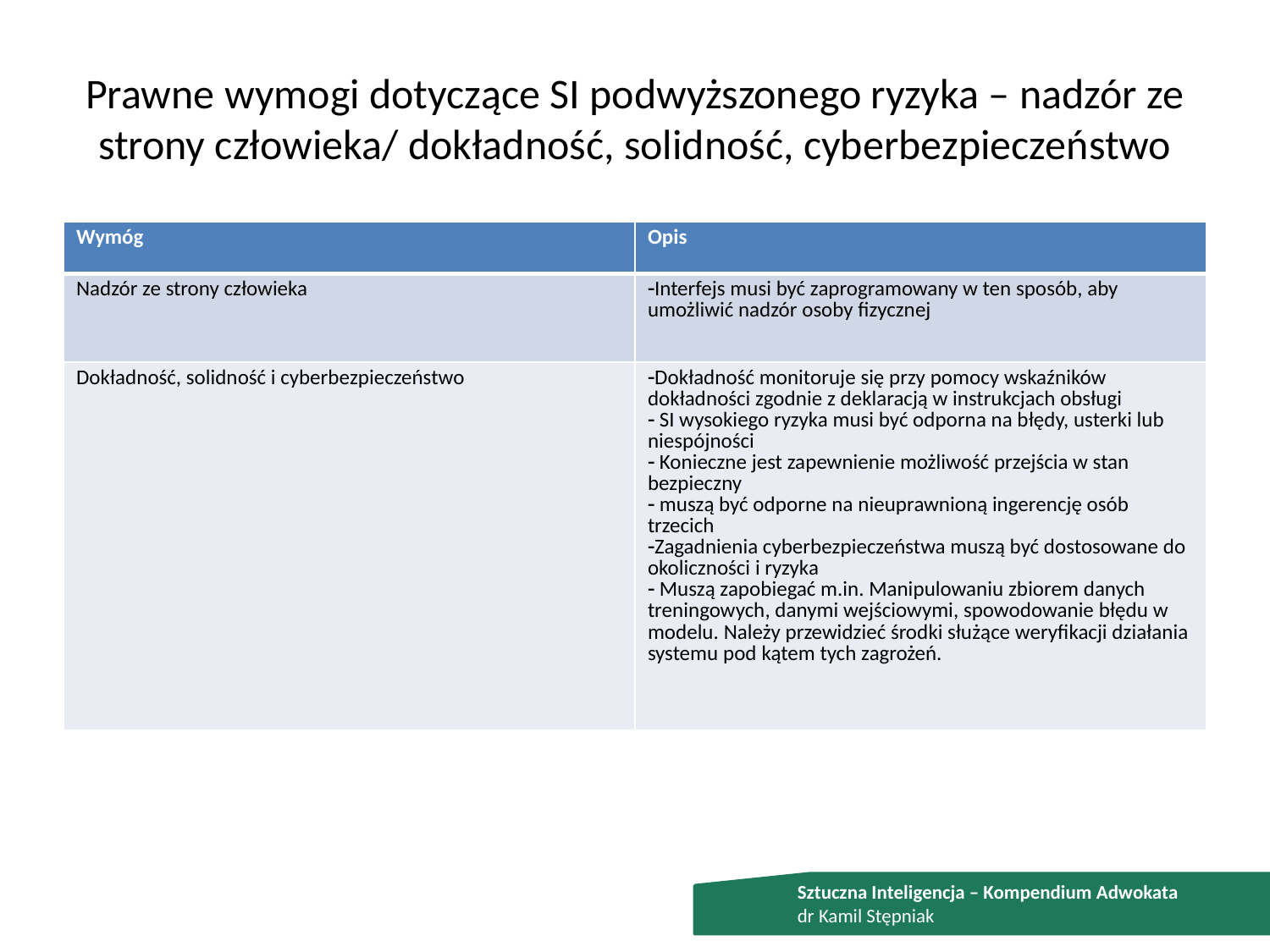

# Prawne wymogi dotyczące SI podwyższonego ryzyka – nadzór ze strony człowieka/ dokładność, solidność, cyberbezpieczeństwo
| Wymóg | Opis |
| --- | --- |
| Nadzór ze strony człowieka | Interfejs musi być zaprogramowany w ten sposób, aby umożliwić nadzór osoby fizycznej |
| Dokładność, solidność i cyberbezpieczeństwo | Dokładność monitoruje się przy pomocy wskaźników dokładności zgodnie z deklaracją w instrukcjach obsługi SI wysokiego ryzyka musi być odporna na błędy, usterki lub niespójności Konieczne jest zapewnienie możliwość przejścia w stan bezpieczny muszą być odporne na nieuprawnioną ingerencję osób trzecich Zagadnienia cyberbezpieczeństwa muszą być dostosowane do okoliczności i ryzyka Muszą zapobiegać m.in. Manipulowaniu zbiorem danych treningowych, danymi wejściowymi, spowodowanie błędu w modelu. Należy przewidzieć środki służące weryfikacji działania systemu pod kątem tych zagrożeń. |

Sztuczna Inteligencja – Kompendium Adwokata
dr Kamil Stępniak